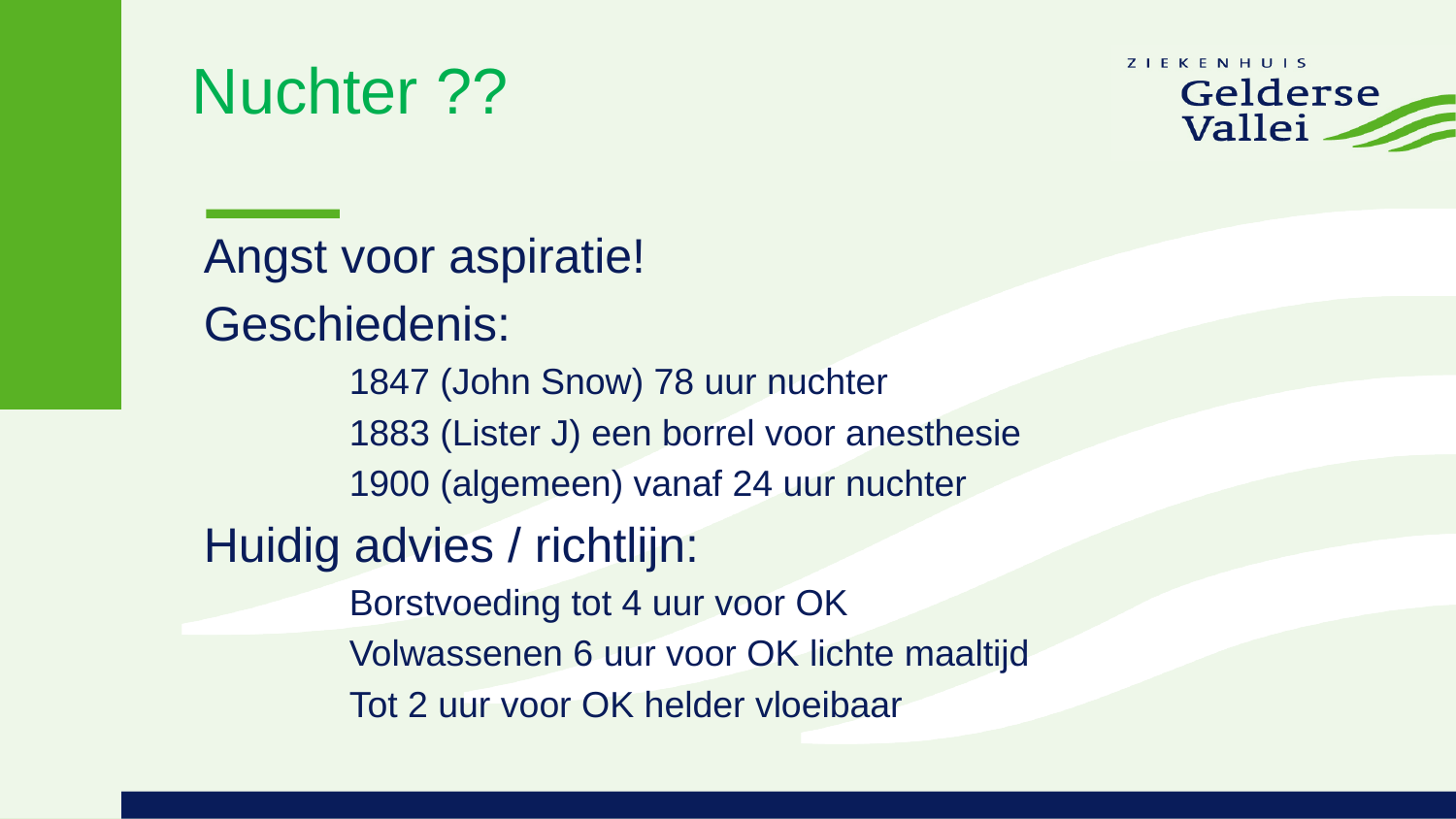

Nuchter ??
Angst voor aspiratie!
Geschiedenis:
1847 (John Snow) 78 uur nuchter
1883 (Lister J) een borrel voor anesthesie
1900 (algemeen) vanaf 24 uur nuchter
Huidig advies / richtlijn:
Borstvoeding tot 4 uur voor OK
Volwassenen 6 uur voor OK lichte maaltijd
Tot 2 uur voor OK helder vloeibaar